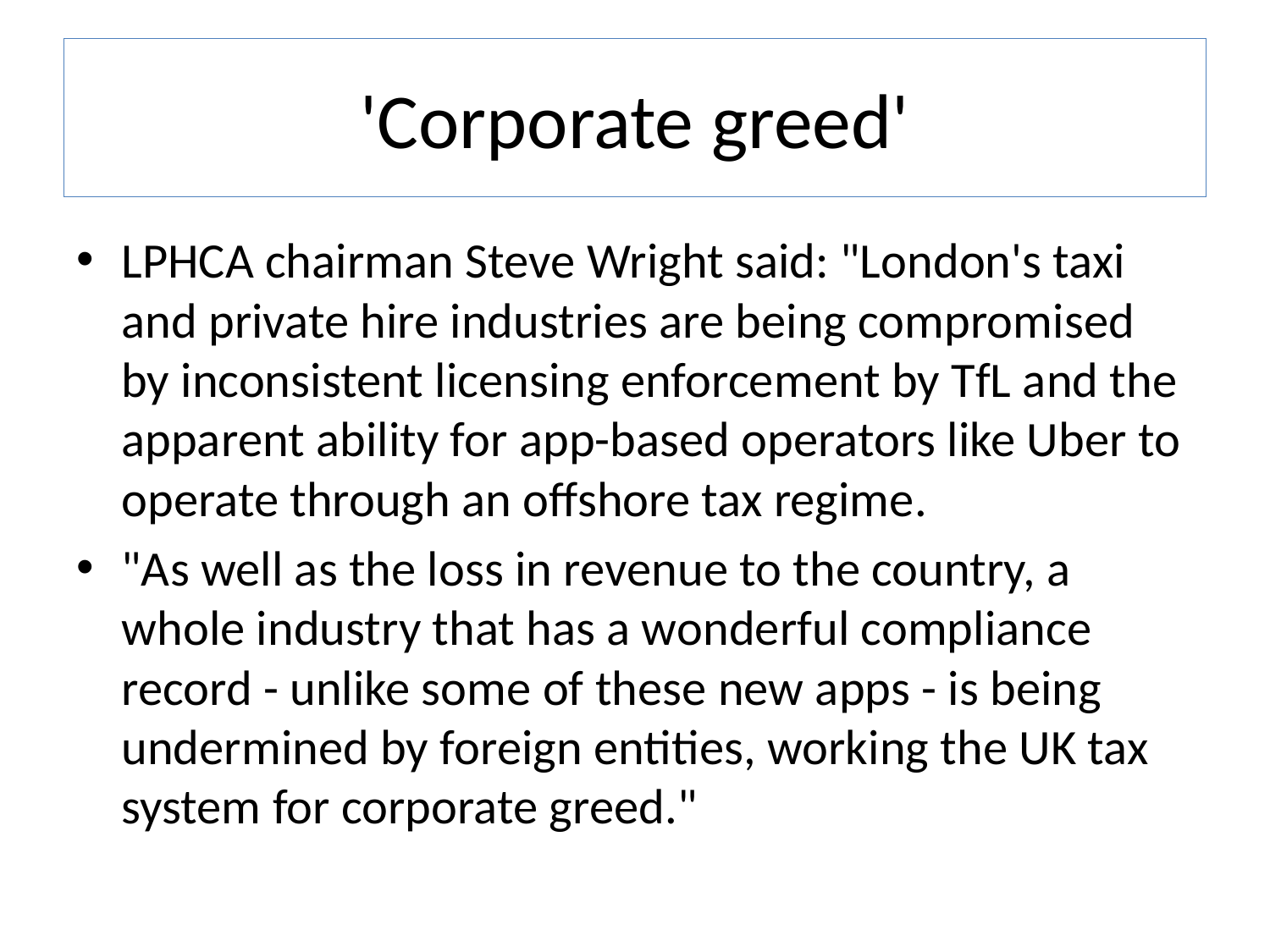

# 'Corporate greed'
LPHCA chairman Steve Wright said: "London's taxi and private hire industries are being compromised by inconsistent licensing enforcement by TfL and the apparent ability for app-based operators like Uber to operate through an offshore tax regime.
"As well as the loss in revenue to the country, a whole industry that has a wonderful compliance record - unlike some of these new apps - is being undermined by foreign entities, working the UK tax system for corporate greed."